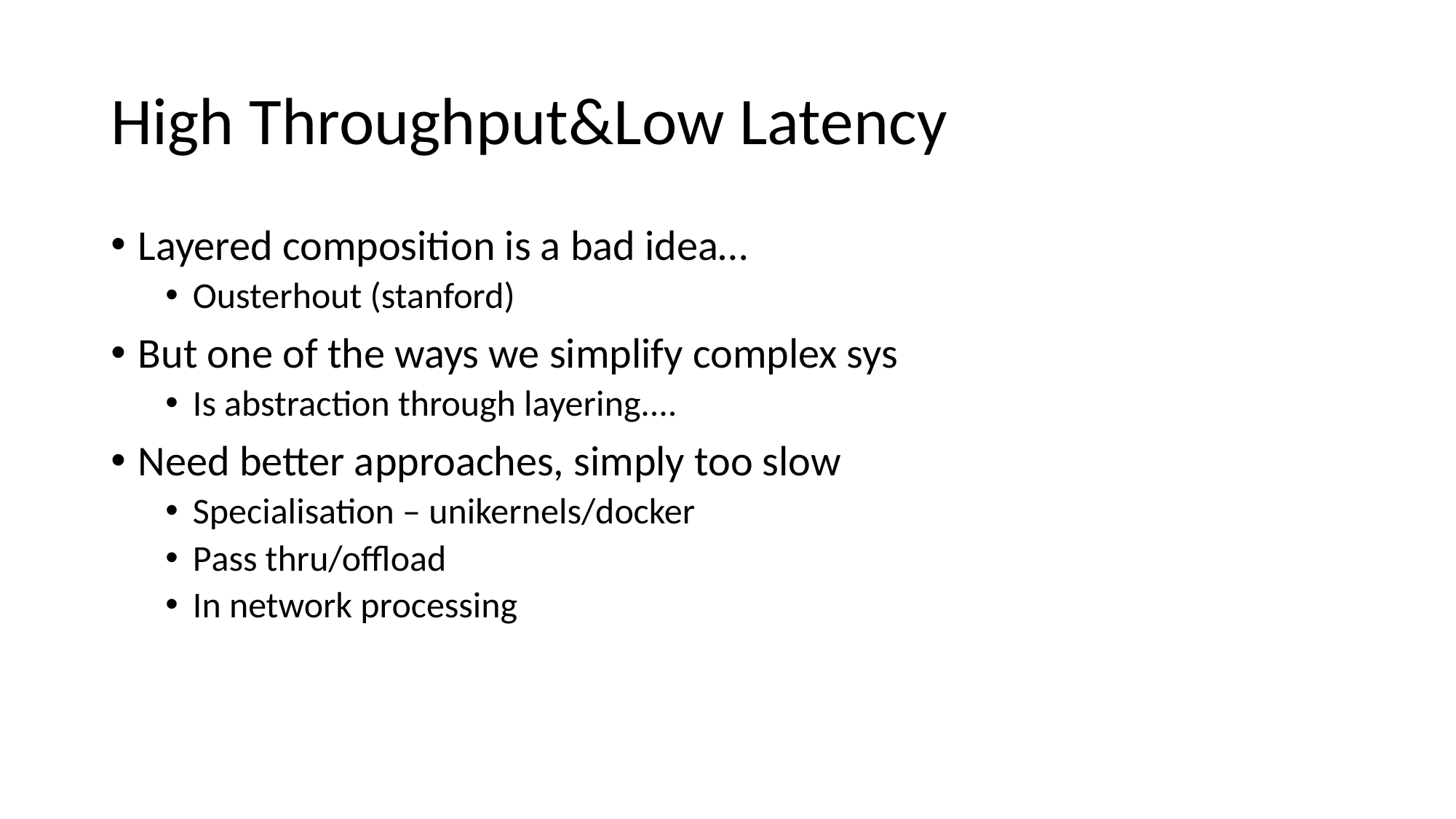

# High Throughput&Low Latency
Layered composition is a bad idea…
Ousterhout (stanford)
But one of the ways we simplify complex sys
Is abstraction through layering....
Need better approaches, simply too slow
Specialisation – unikernels/docker
Pass thru/offload
In network processing